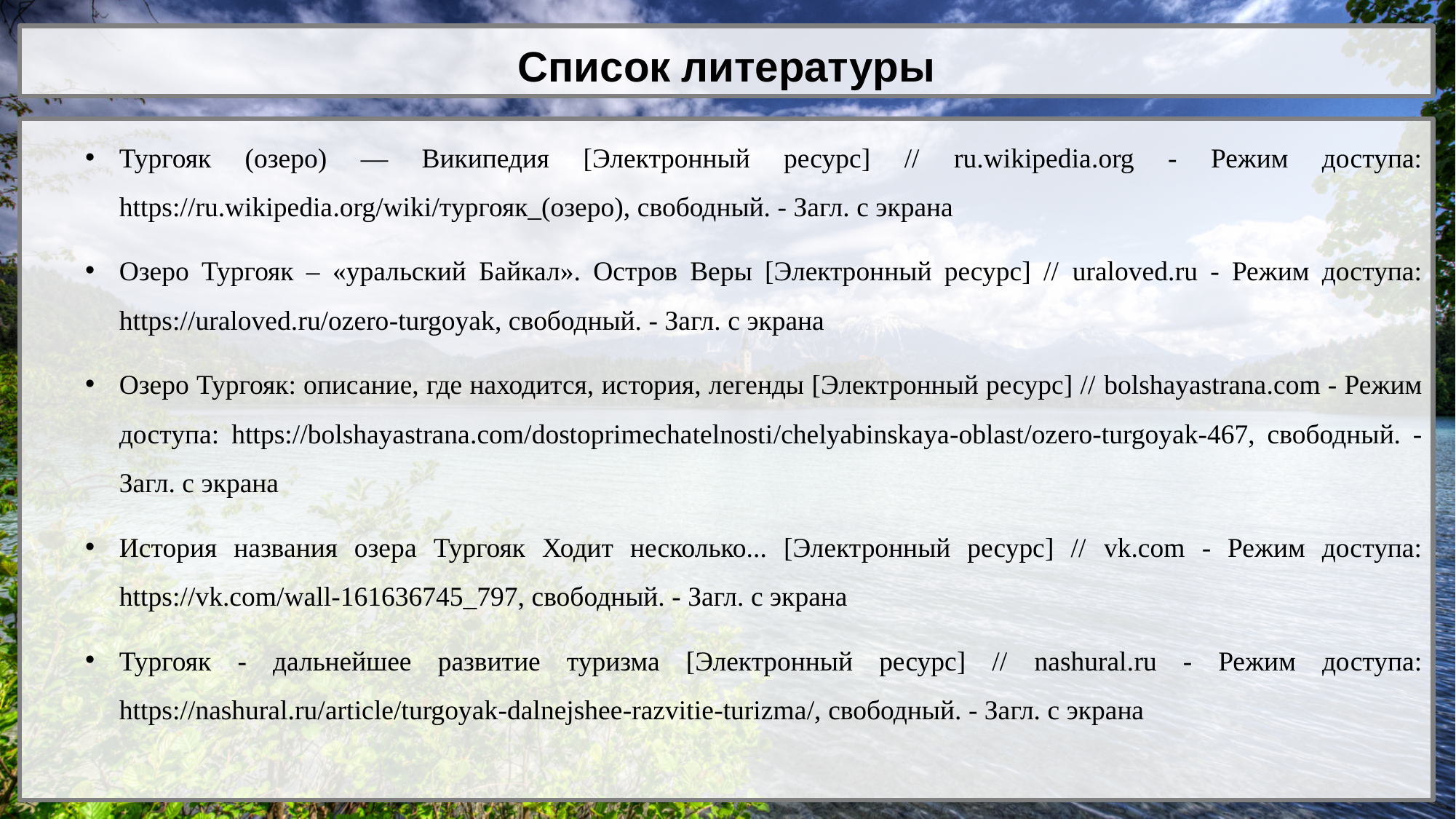

# Список литературы
Тургояк (озеро) — Википедия [Электронный ресурс] // ru.wikipedia.org - Режим доступа: https://ru.wikipedia.org/wiki/тургояк_(озеро), свободный. - Загл. с экрана
Озеро Тургояк – «уральский Байкал». Остров Веры [Электронный ресурс] // uraloved.ru - Режим доступа: https://uraloved.ru/ozero-turgoyak, свободный. - Загл. с экрана
Озеро Тургояк: описание, где находится, история, легенды [Электронный ресурс] // bolshayastrana.com - Режим доступа: https://bolshayastrana.com/dostoprimechatelnosti/chelyabinskaya-oblast/ozero-turgoyak-467, свободный. - Загл. с экрана
История названия озера Тургояк Ходит несколько... [Электронный ресурс] // vk.com - Режим доступа: https://vk.com/wall-161636745_797, свободный. - Загл. с экрана
Тургояк - дальнейшее развитие туризма [Электронный ресурс] // nashural.ru - Режим доступа: https://nashural.ru/article/turgoyak-dalnejshee-razvitie-turizma/, свободный. - Загл. с экрана